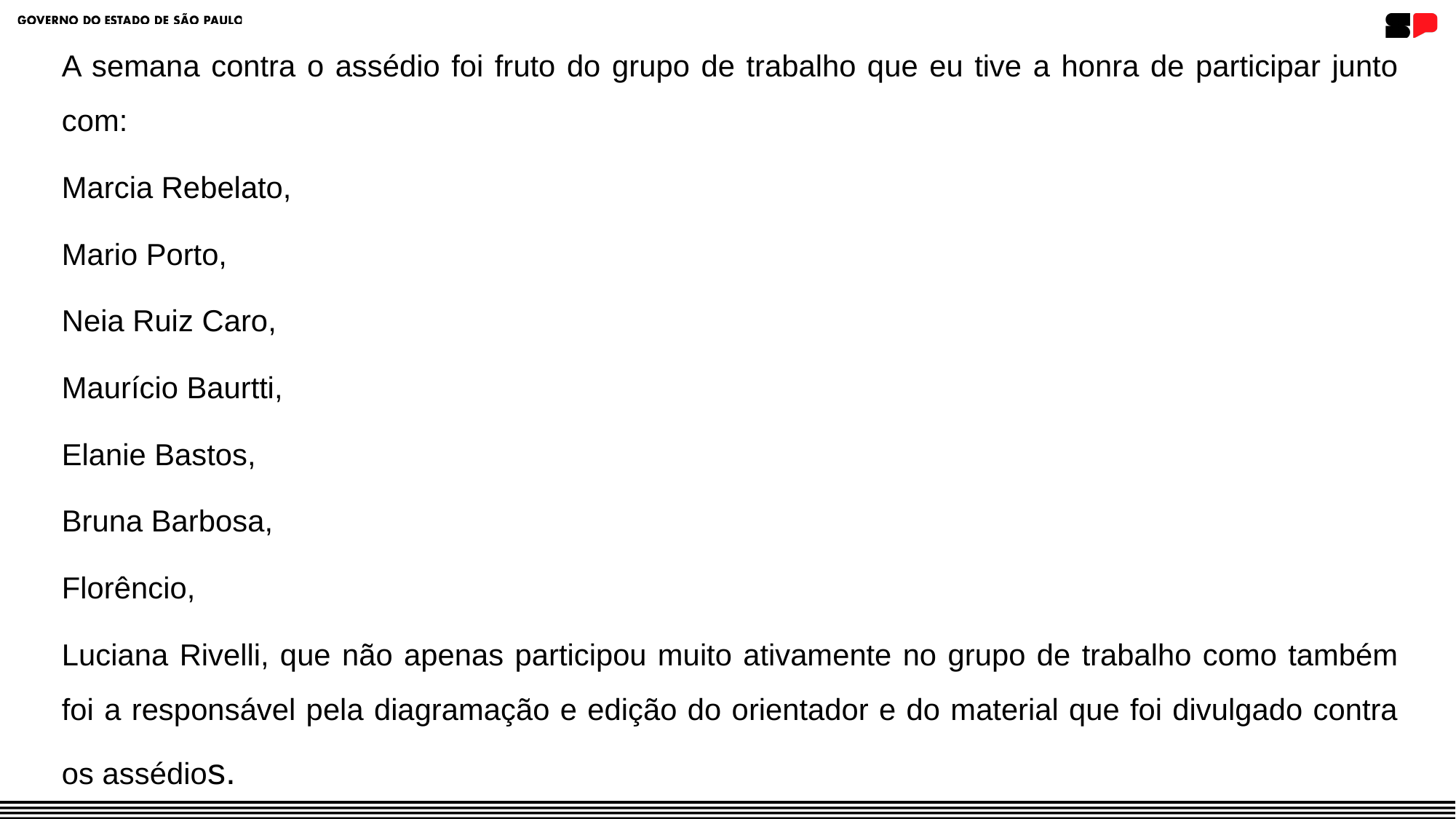

A semana contra o assédio foi fruto do grupo de trabalho que eu tive a honra de participar junto com:
Marcia Rebelato,
Mario Porto,
Neia Ruiz Caro,
Maurício Baurtti,
Elanie Bastos,
Bruna Barbosa,
Florêncio,
Luciana Rivelli, que não apenas participou muito ativamente no grupo de trabalho como também foi a responsável pela diagramação e edição do orientador e do material que foi divulgado contra os assédios.